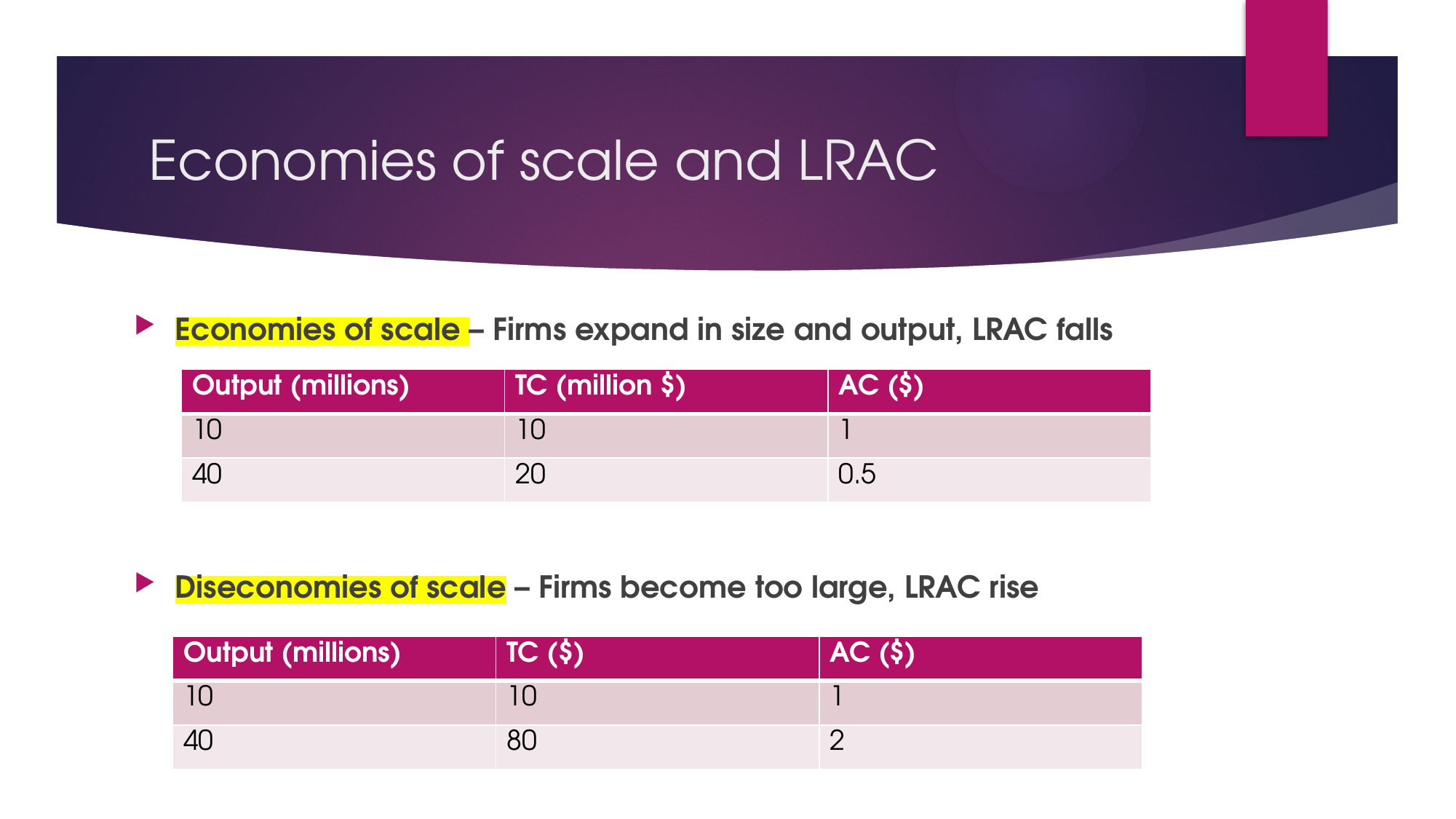

# Economies of scale and LRAC
Economies of scale – Firms expand in size and output, LRAC falls

Diseconomies of scale – Firms become too large, LRAC rise

| Output (millions) | TC (million $) | AC ($) |
| --- | --- | --- |
| 10 | 10 | 1 |
| 40 | 20 | 0.5 |
| Output (millions) | TC ($) | AC ($) |
| --- | --- | --- |
| 10 | 10 | 1 |
| 40 | 80 | 2 |